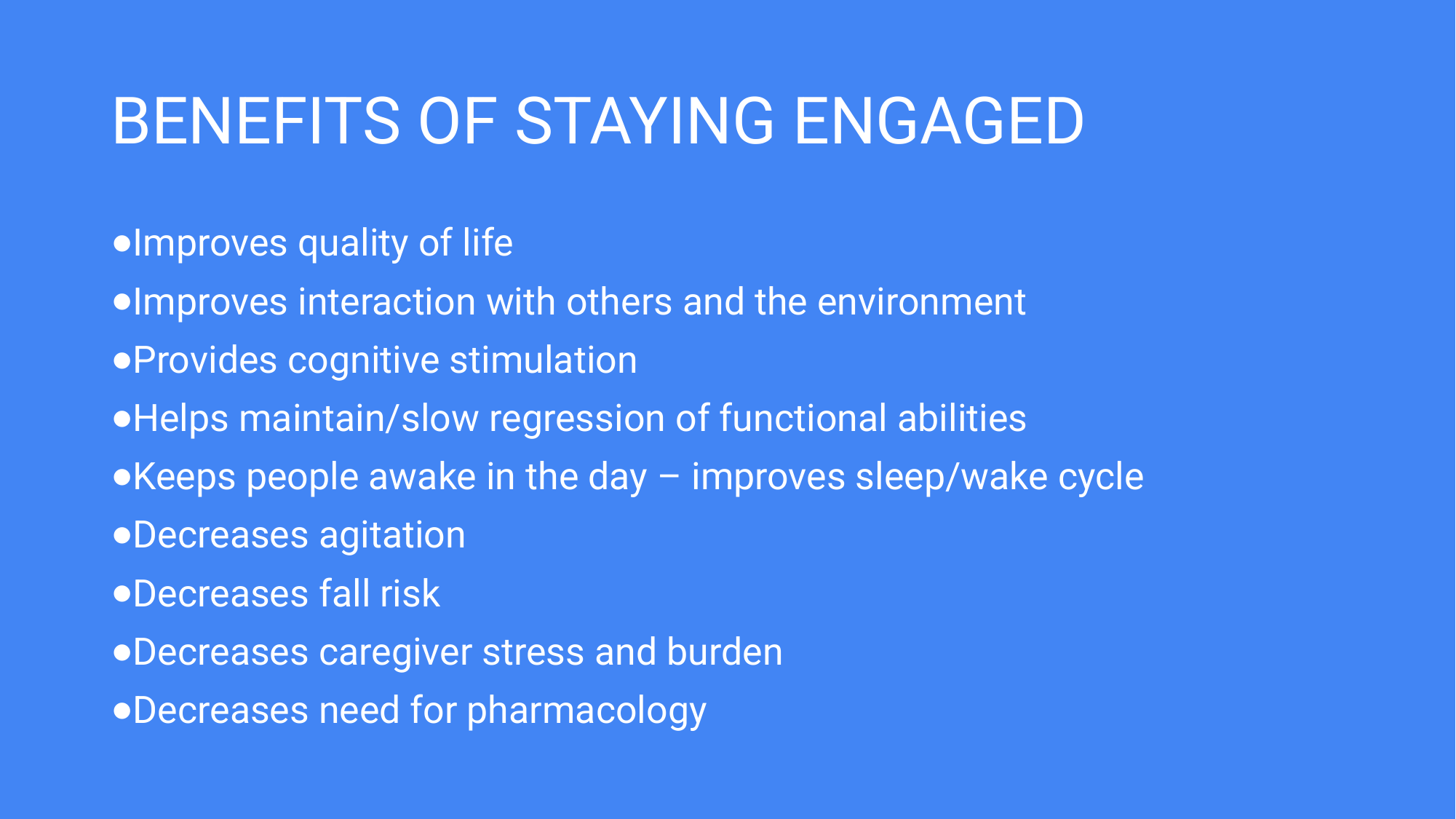

# BENEFITS OF STAYING ENGAGED
Improves quality of life
Improves interaction with others and the environment
Provides cognitive stimulation
Helps maintain/slow regression of functional abilities
Keeps people awake in the day – improves sleep/wake cycle
Decreases agitation
Decreases fall risk
Decreases caregiver stress and burden
Decreases need for pharmacology